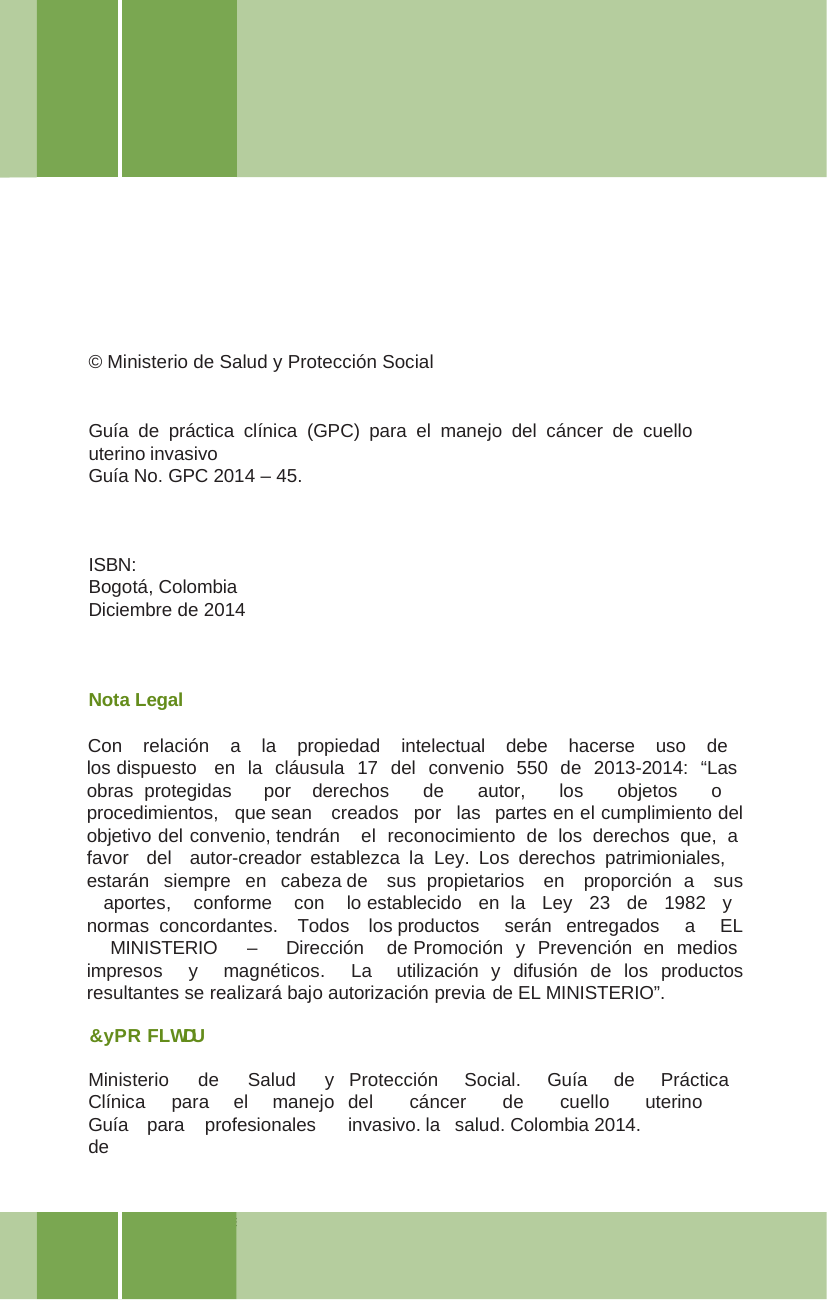

© Ministerio de Salud y Protección Social

Guía  de  práctica  clínica  (GPC)  para  el  manejo  del  cáncer  de  cuello  uterino invasivo
Guía No. GPC 2014 – 45.
ISBN:                 Bogotá, Colombia Diciembre de 2014
Nota Legal

Con    relación    a    la    propiedad    intelectual    debe    hacerse    uso    de    los dispuesto   en  la  cláusula  17  del  convenio  550  de  2013-2014:  “Las  obras protegidas   por  derechos   de   autor,   los   objetos   o   procedimientos,   que sean    creados   por   las   partes en el cumplimiento del objetivo del convenio, tendrán    el  reconocimiento  de  los  derechos  que,  a  favor  del  autor-creador establezca la Ley. Los derechos patrimioniales,   estarán   siempre   en   cabeza de    sus  propietarios    en    proporción  a    sus    aportes,    conforme    con    lo establecido   en  la   Ley   23   de   1982   y   normas  concordantes.    Todos    los productos     serán   entregados     a     EL     MINISTERIO     –     Dirección    de Promoción  y  Prevención  en  medios  impresos  y  magnéticos.  La  utilización y difusión de los productos resultantes se realizará bajo autorización previa de EL MINISTERIO”.

&yPR FLWDU
Ministerio     de     Salud     y Clínica     para     el     manejo Guía  para  profesionales   de
Protección     Social.     Guía     de     Práctica del    cáncer    de    cuello    uterino    invasivo. la   salud. Colombia 2014.

Instituto	ogía - ESE

2

Nacional de Cancerol